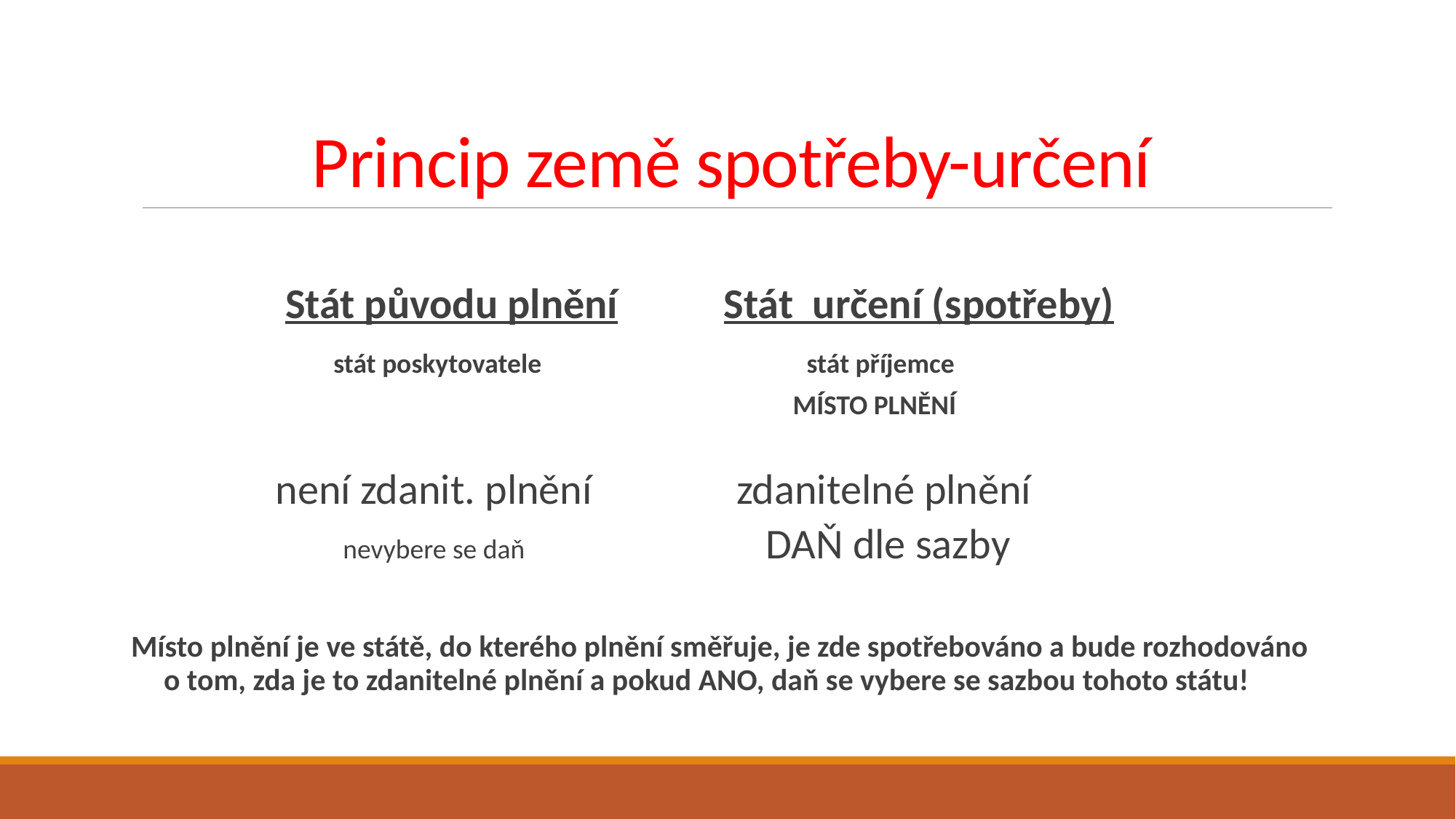

# Princip země spotřeby-určení

                Stát původu plnění           Stát  určení (spotřeby)
                     stát poskytovatele                                           stát příjemce
                                                                                                           MÍSTO PLNĚNÍ

               není zdanit. plnění               zdanitelné plnění
                      nevybere se daň                         DAŇ dle sazby

Místo plnění je ve státě, do kterého plnění směřuje, je zde spotřebováno a bude rozhodováno o tom, zda je to zdanitelné plnění a pokud ANO, daň se vybere se sazbou tohoto státu!